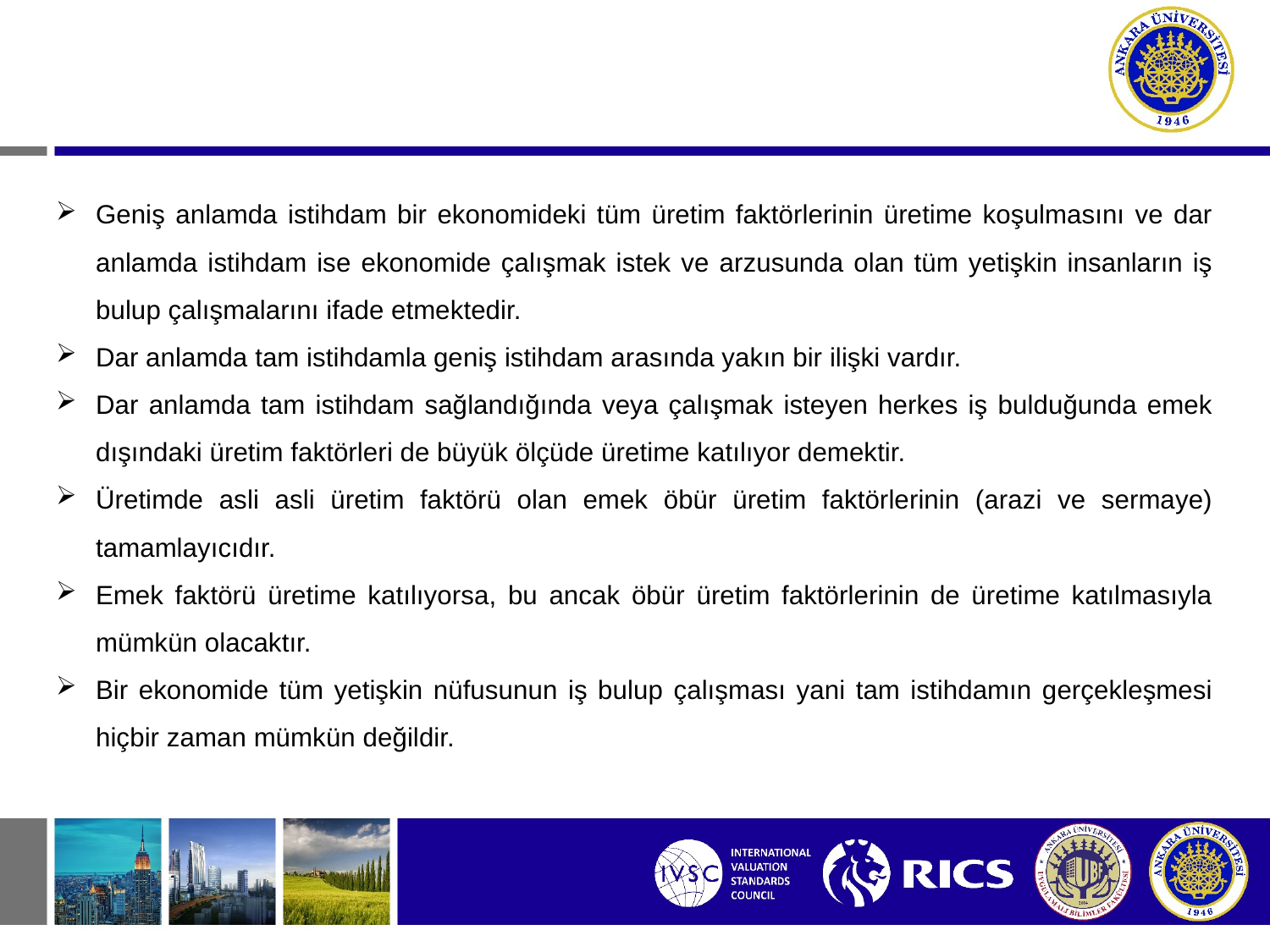

Geniş anlamda istihdam bir ekonomideki tüm üretim faktörlerinin üretime koşulmasını ve dar anlamda istihdam ise ekonomide çalışmak istek ve arzusunda olan tüm yetişkin insanların iş bulup çalışmalarını ifade etmektedir.
Dar anlamda tam istihdamla geniş istihdam arasında yakın bir ilişki vardır.
Dar anlamda tam istihdam sağlandığında veya çalışmak isteyen herkes iş bulduğunda emek dışındaki üretim faktörleri de büyük ölçüde üretime katılıyor demektir.
Üretimde asli asli üretim faktörü olan emek öbür üretim faktörlerinin (arazi ve sermaye) tamamlayıcıdır.
Emek faktörü üretime katılıyorsa, bu ancak öbür üretim faktörlerinin de üretime katılmasıyla mümkün olacaktır.
Bir ekonomide tüm yetişkin nüfusunun iş bulup çalışması yani tam istihdamın gerçekleşmesi hiçbir zaman mümkün değildir.